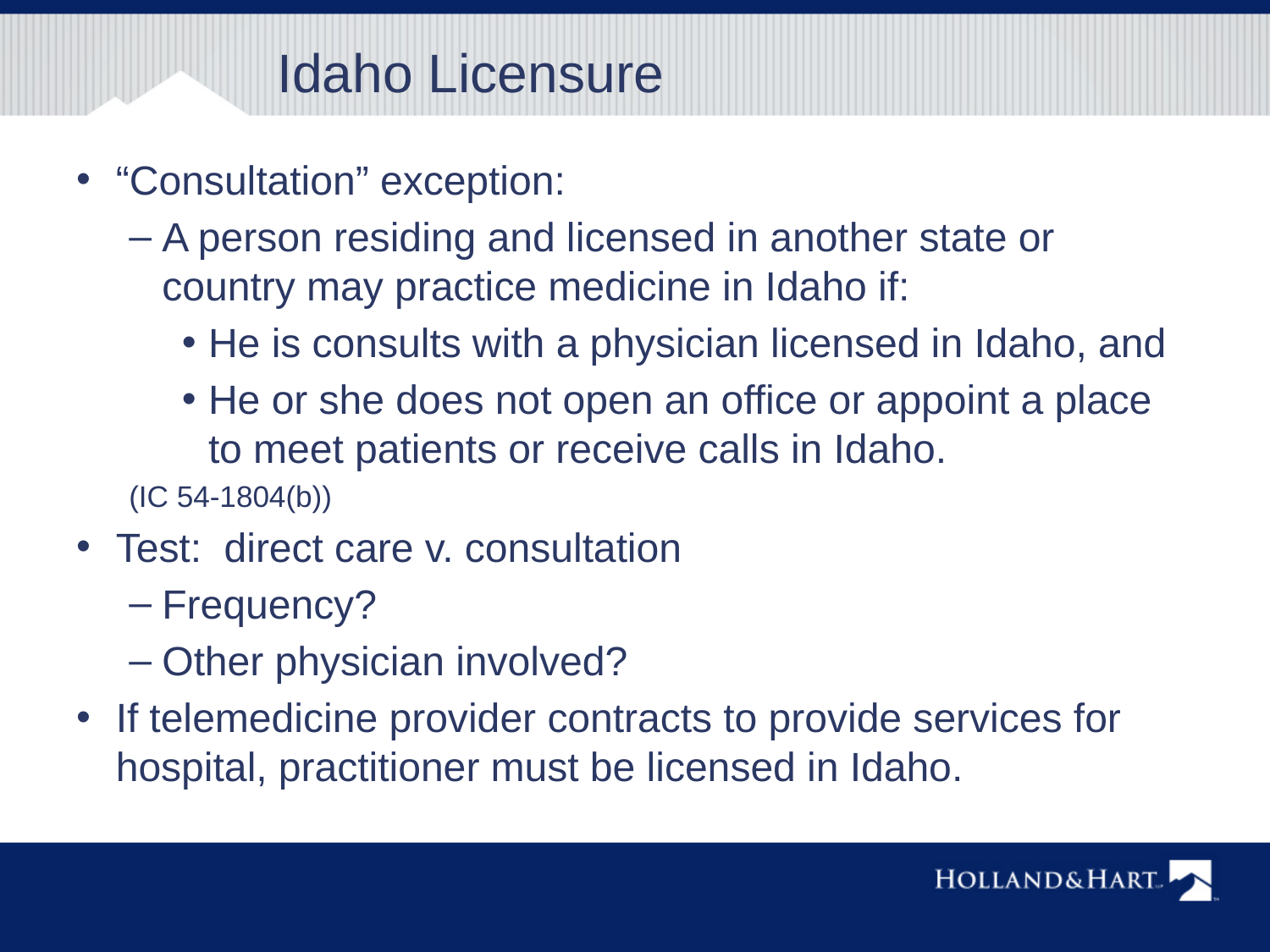

# Idaho Licensure
“Consultation” exception:
A person residing and licensed in another state or country may practice medicine in Idaho if:
He is consults with a physician licensed in Idaho, and
He or she does not open an office or appoint a place to meet patients or receive calls in Idaho.
(IC 54-1804(b))
Test:  direct care v. consultation
Frequency?
Other physician involved?
If telemedicine provider contracts to provide services for hospital, practitioner must be licensed in Idaho.